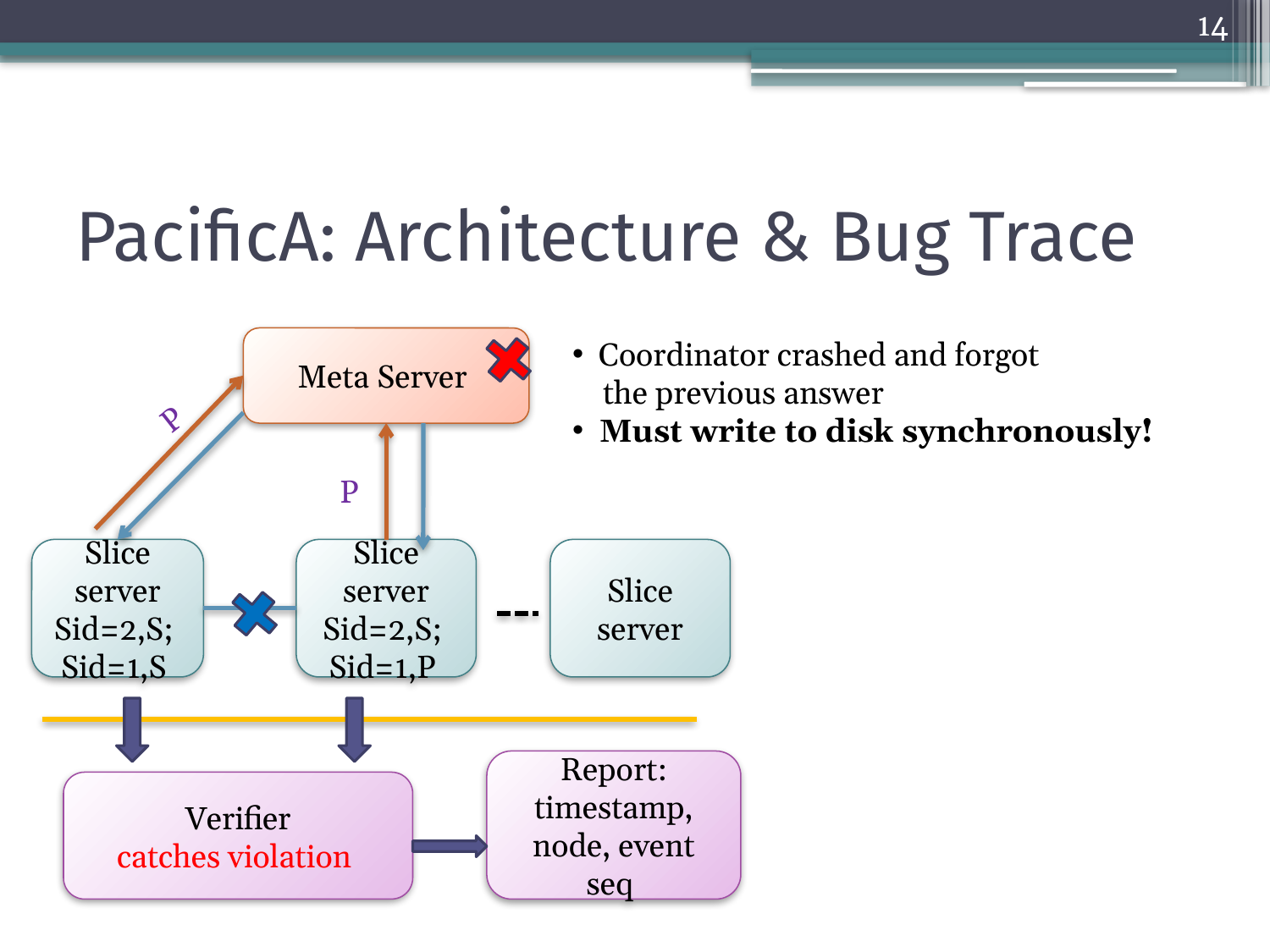

14
# PacificA: Architecture & Bug Trace
Meta Server
  Coordinator crashed and forgot
    the previous answer
  Must write to disk synchronously!

P
P
Slice server
Sid=2,S;
Sid=1,S
Slice server
Sid=2,S;
Sid=1,P
Slice server

Report: timestamp, node, event seq
Verifier
catches violation